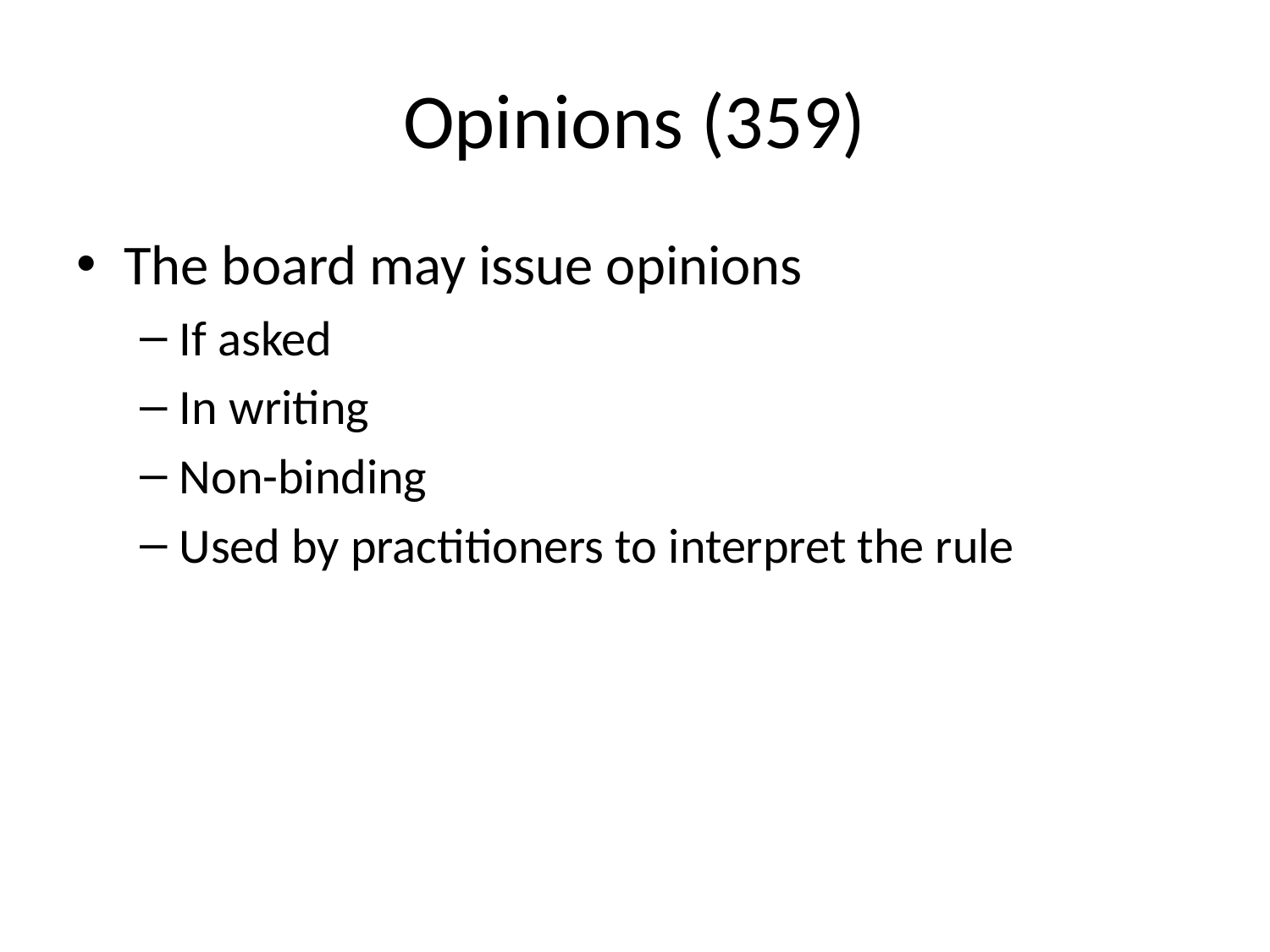

# Opinions (359)
The board may issue opinions
If asked
In writing
Non-binding
Used by practitioners to interpret the rule